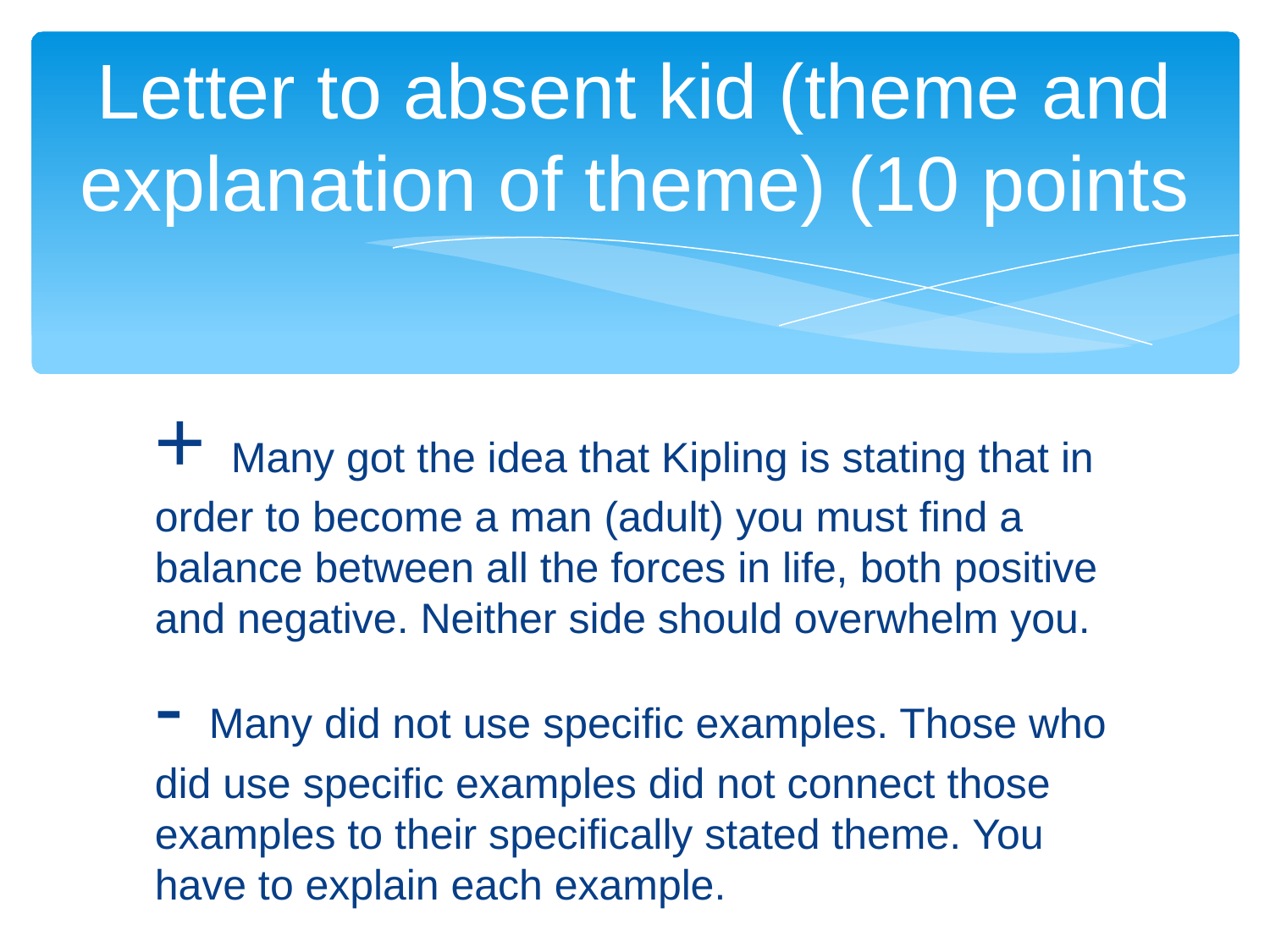

# Letter to absent kid (theme and explanation of theme) (10 points
+ Many got the idea that Kipling is stating that in order to become a man (adult) you must find a balance between all the forces in life, both positive and negative. Neither side should overwhelm you.
- Many did not use specific examples. Those who did use specific examples did not connect those examples to their specifically stated theme. You have to explain each example.